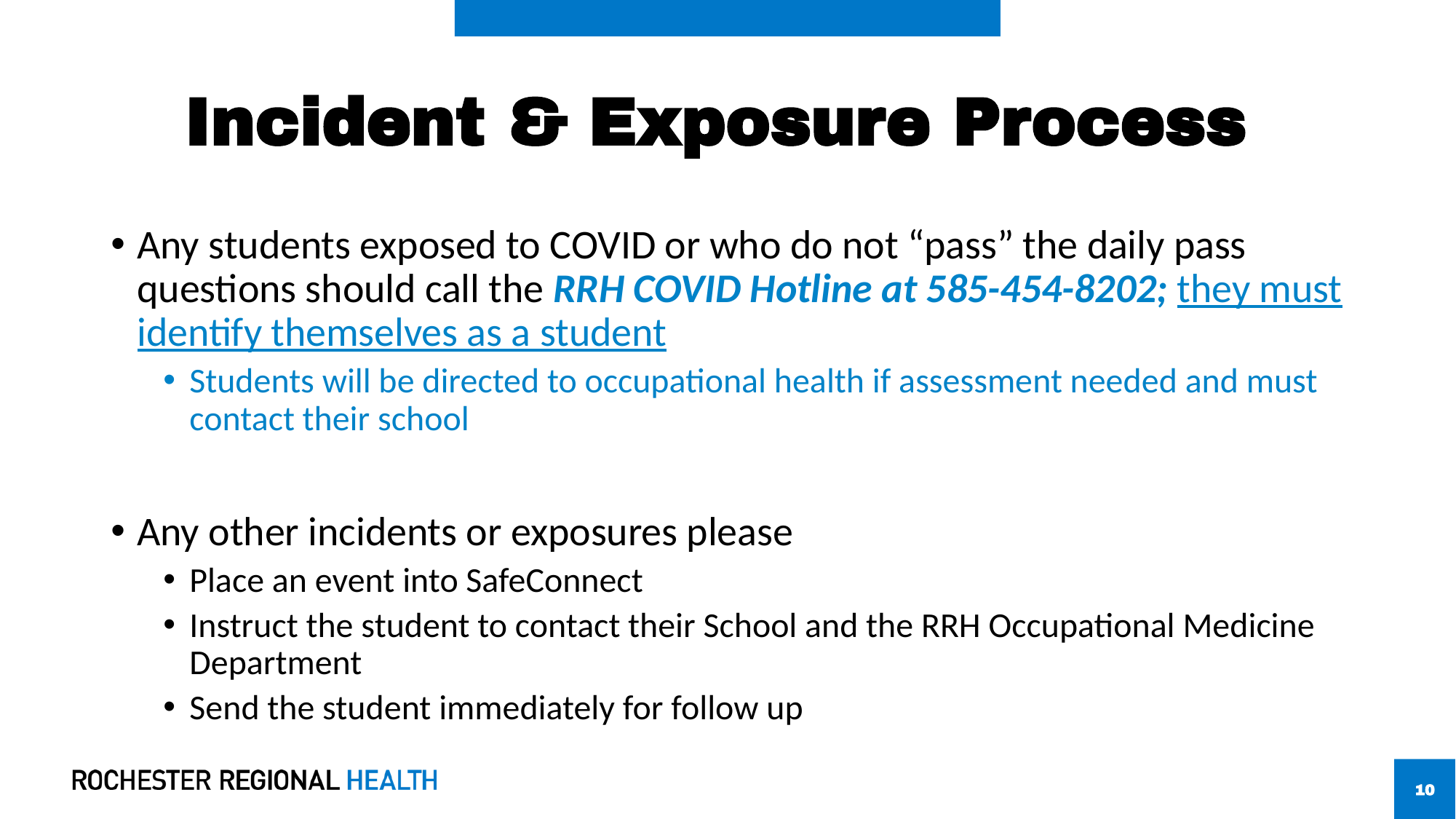

# Incident & Exposure Process
Any students exposed to COVID or who do not “pass” the daily pass questions should call the RRH COVID Hotline at 585-454-8202; they must identify themselves as a student
Students will be directed to occupational health if assessment needed and must contact their school

Any other incidents or exposures please
Place an event into SafeConnect
Instruct the student to contact their School and the RRH Occupational Medicine Department
Send the student immediately for follow up

10